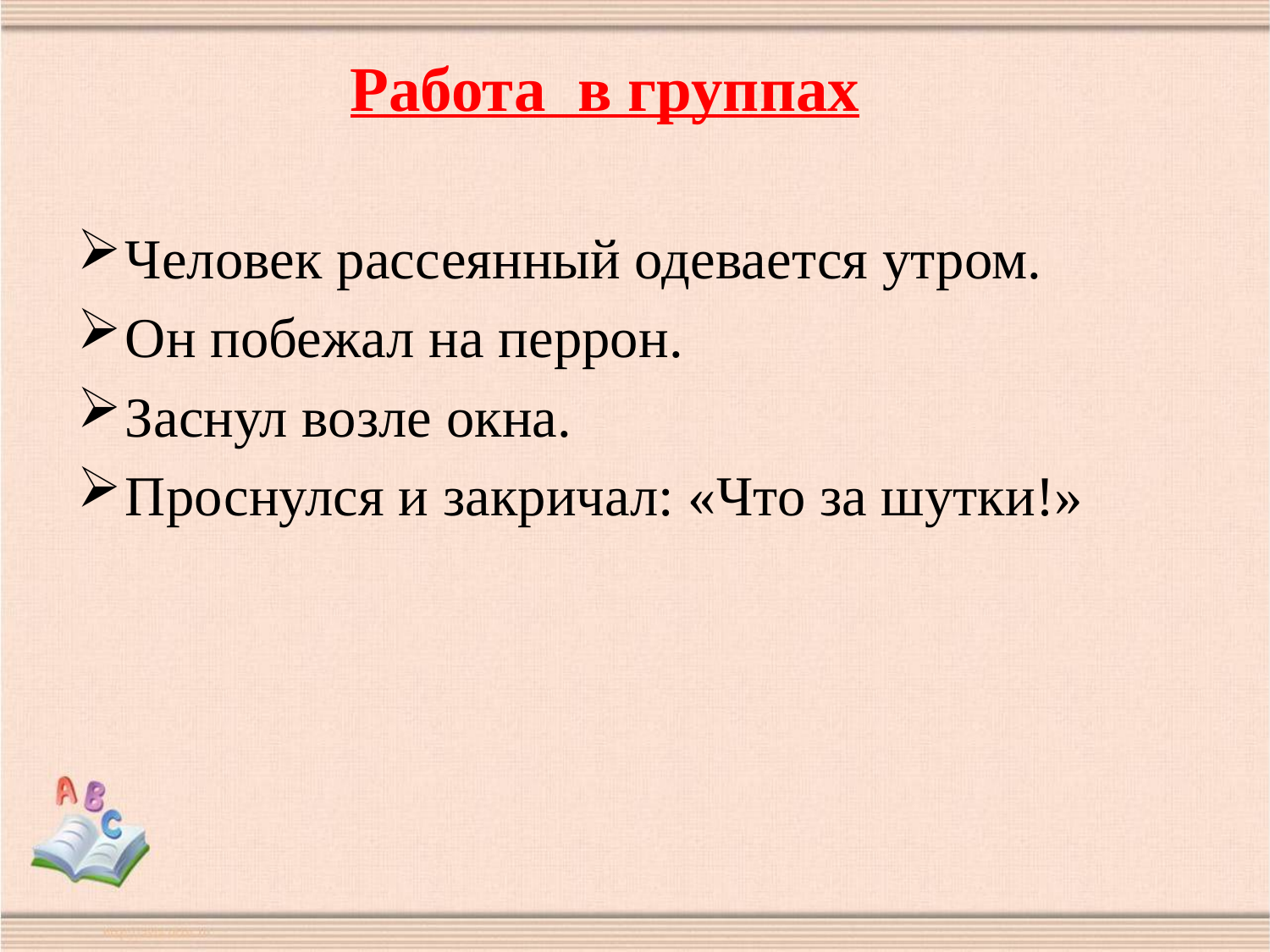

Работа  в группах
Человек рассеянный одевается утром.
Он побежал на перрон.
Заснул возле окна.
Проснулся и закричал: «Что за шутки!»